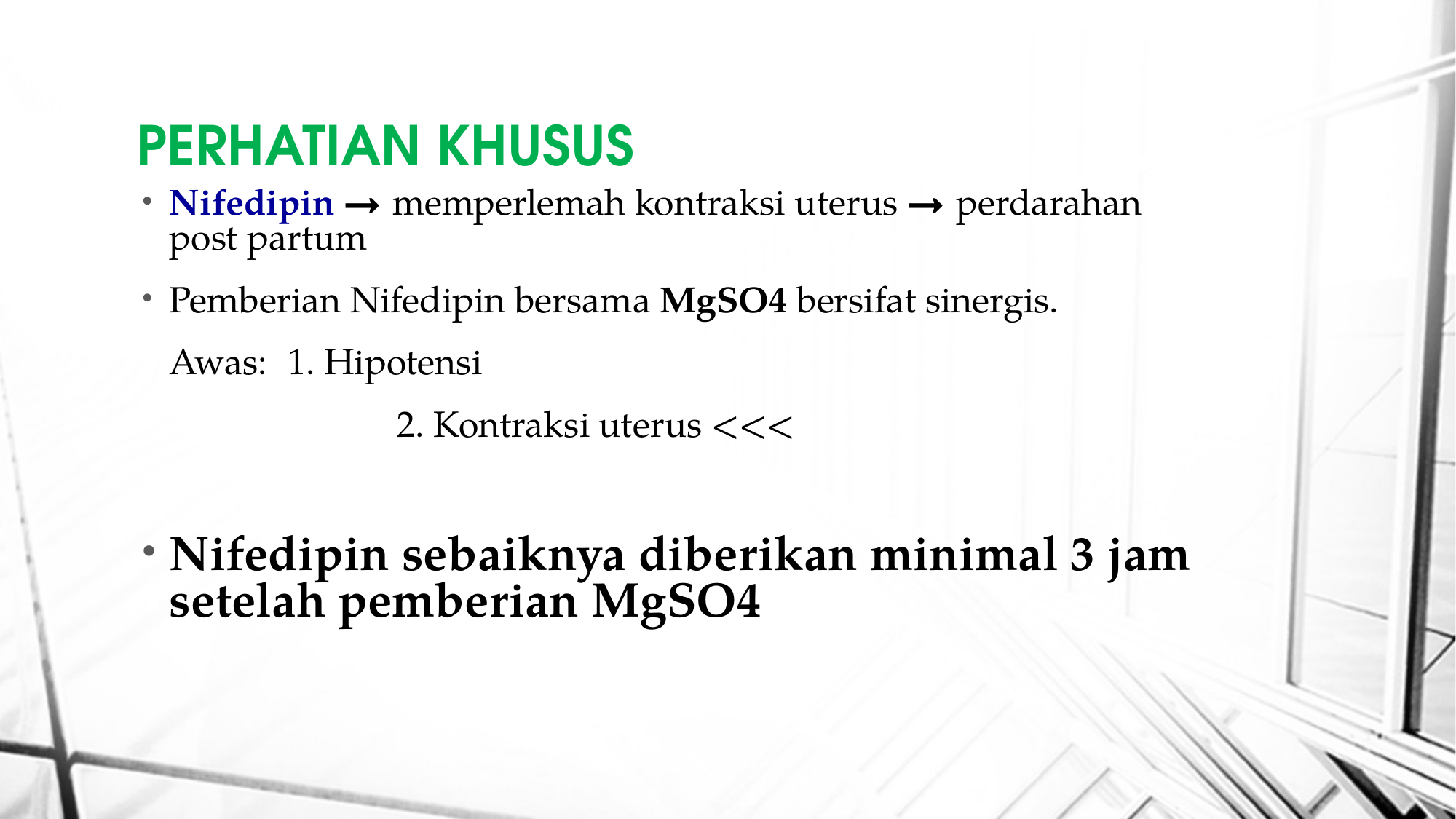

# PERHATIAN KHUSUS
Nifedipin → memperlemah kontraksi uterus → perdarahan post partum
Pemberian Nifedipin bersama MgSO4 bersifat sinergis.
	Awas:	 1. Hipotensi
			 2. Kontraksi uterus <<<

Nifedipin sebaiknya diberikan minimal 3 jam setelah pemberian MgSO4